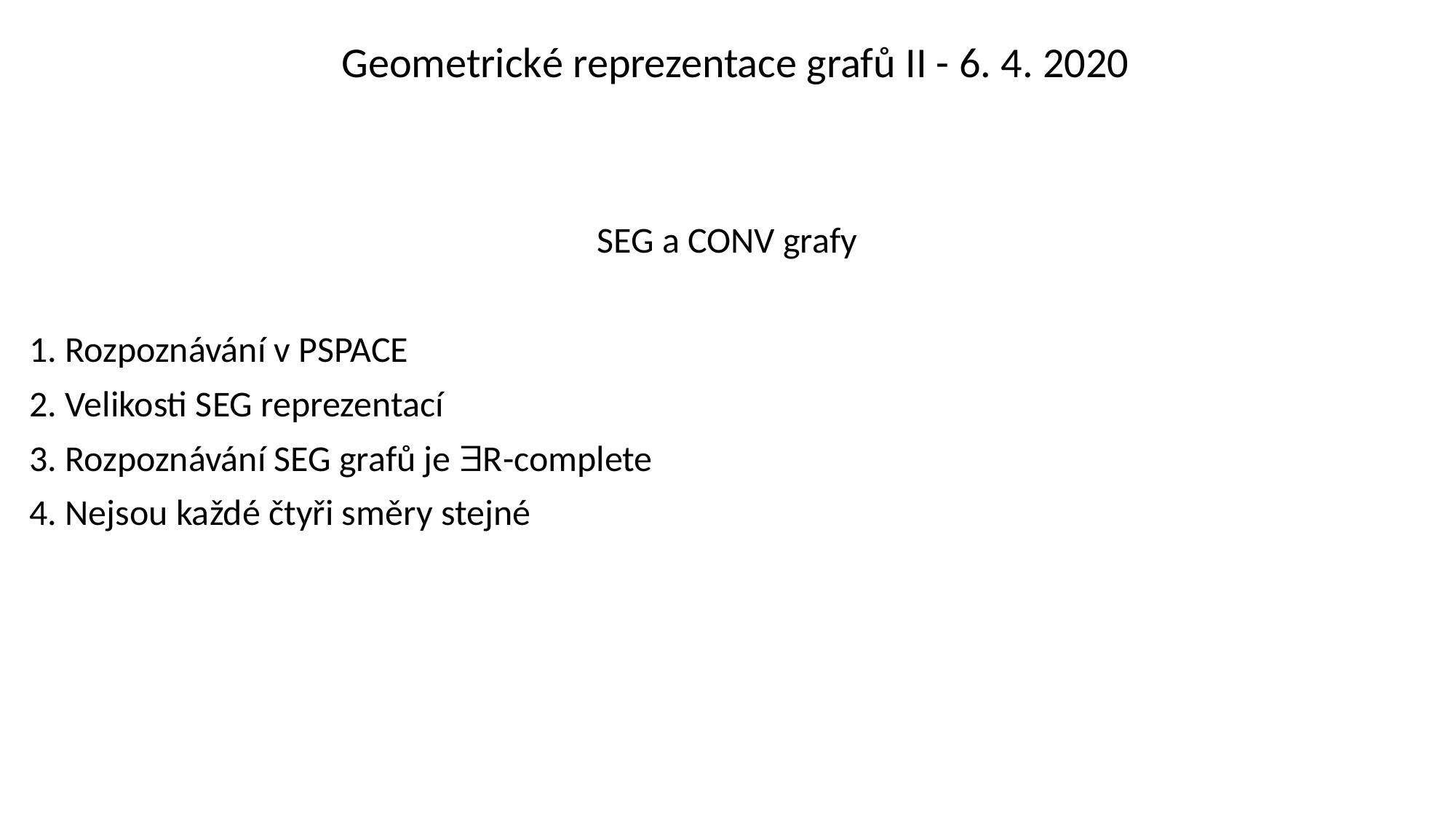

# Geometrické reprezentace grafů II - 6. 4. 2020

SEG a CONV grafy

1. Rozpoznávání v PSPACE
2. Velikosti SEG reprezentací
3. Rozpoznávání SEG grafů je ∃R-complete
4. Nejsou každé čtyři směry stejné